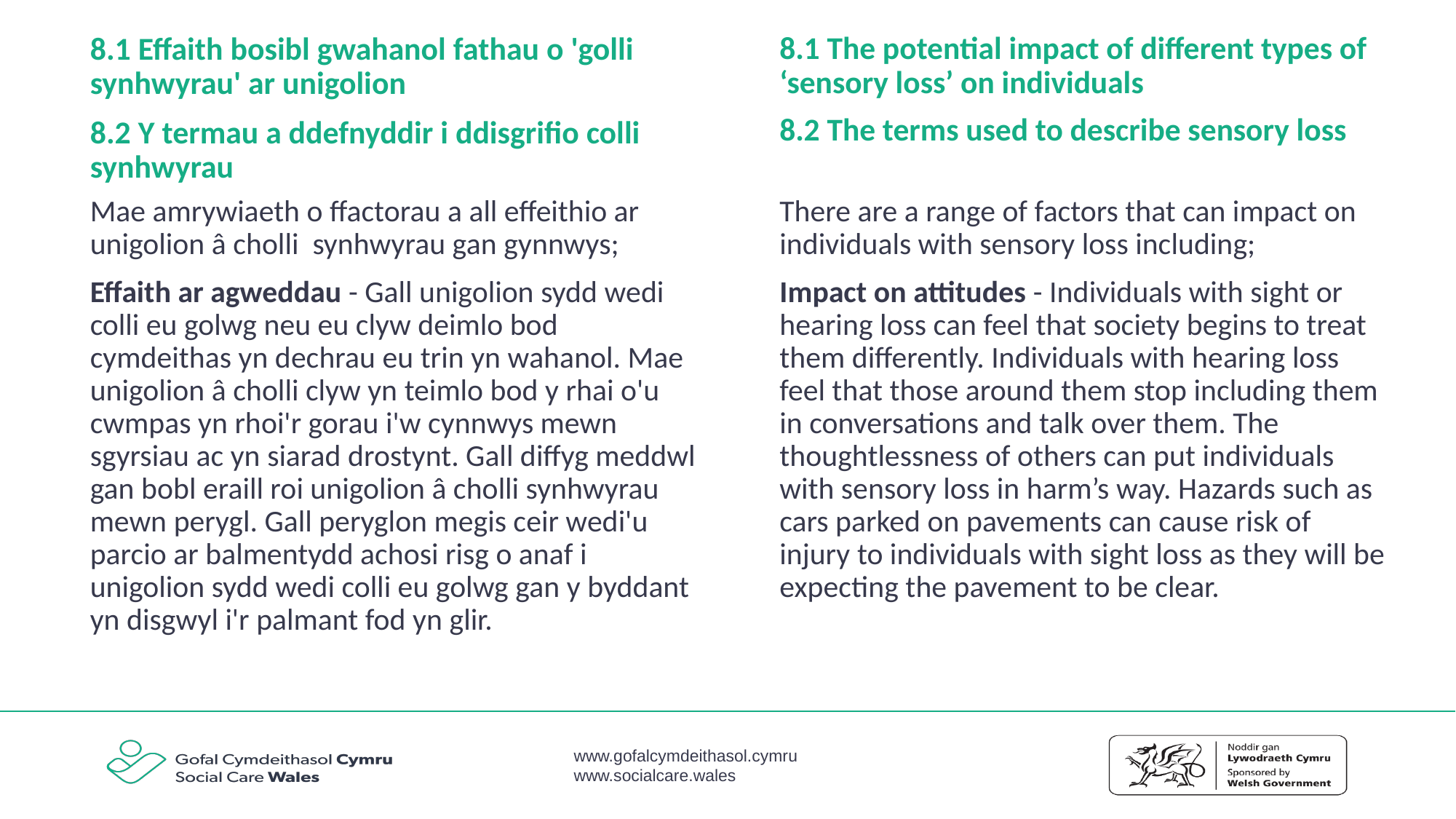

8.1 Effaith bosibl gwahanol fathau o 'golli synhwyrau' ar unigolion
8.2 Y termau a ddefnyddir i ddisgrifio colli synhwyrau

8.1 The potential impact of different types of ‘sensory loss’ on individuals
8.2 The terms used to describe sensory loss
Mae amrywiaeth o ffactorau a all effeithio ar unigolion â cholli  synhwyrau gan gynnwys;
Effaith ar agweddau - Gall unigolion sydd wedi colli eu golwg neu eu clyw deimlo bod cymdeithas yn dechrau eu trin yn wahanol. Mae unigolion â cholli clyw yn teimlo bod y rhai o'u cwmpas yn rhoi'r gorau i'w cynnwys mewn sgyrsiau ac yn siarad drostynt. Gall diffyg meddwl gan bobl eraill roi unigolion â cholli synhwyrau mewn perygl. Gall peryglon megis ceir wedi'u parcio ar balmentydd achosi risg o anaf i unigolion sydd wedi colli eu golwg gan y byddant yn disgwyl i'r palmant fod yn glir.
There are a range of factors that can impact on individuals with sensory loss including;
Impact on attitudes - Individuals with sight or hearing loss can feel that society begins to treat them differently. Individuals with hearing loss feel that those around them stop including them in conversations and talk over them. The thoughtlessness of others can put individuals with sensory loss in harm’s way. Hazards such as cars parked on pavements can cause risk of injury to individuals with sight loss as they will be expecting the pavement to be clear.